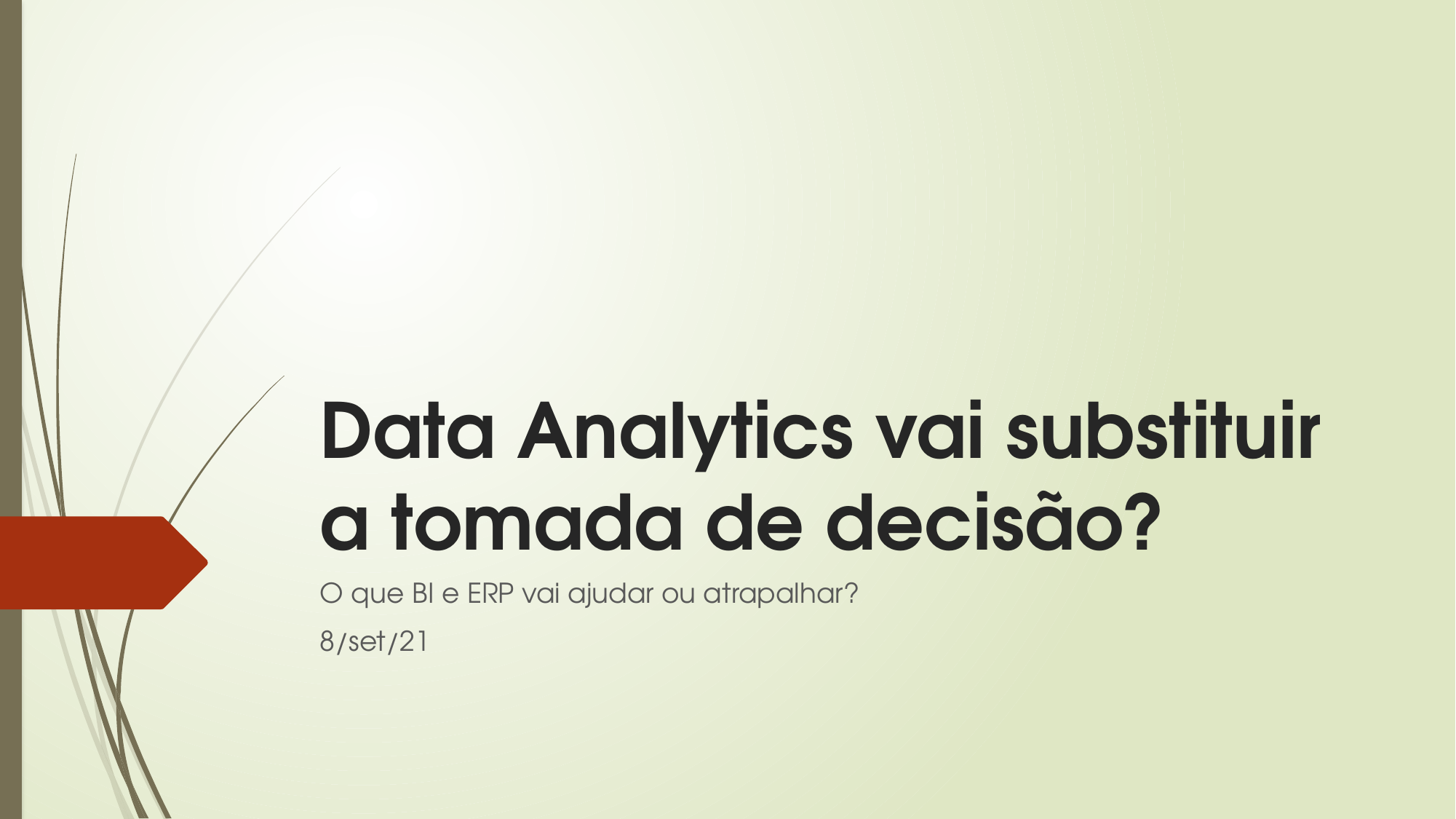

# Data Analytics vai substituir a tomada de decisão?
O que BI e ERP vai ajudar ou atrapalhar?
8/set/21